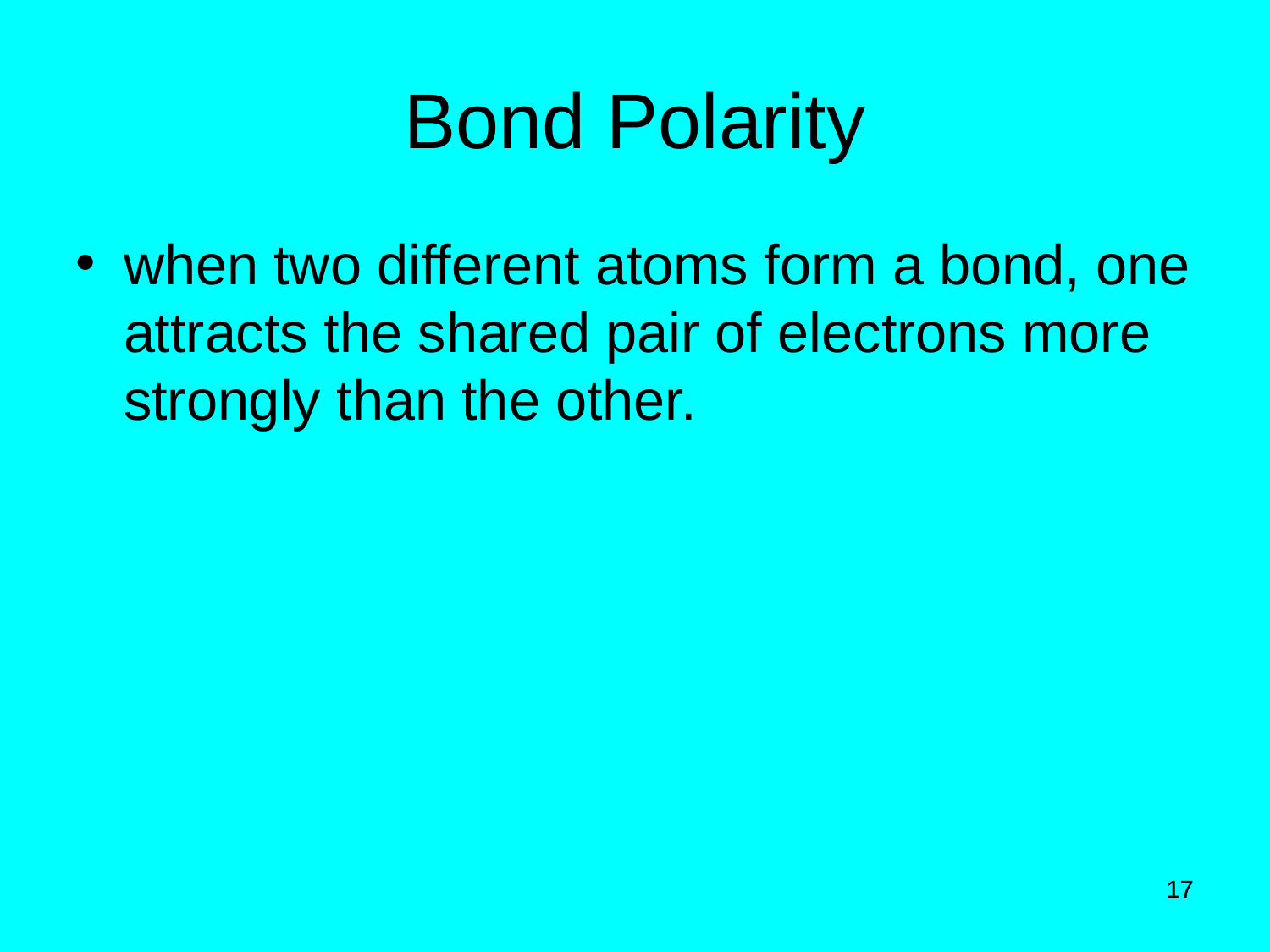

# Bond Polarity
when two different atoms form a bond, one attracts the shared pair of electrons more strongly than the other.

17
17